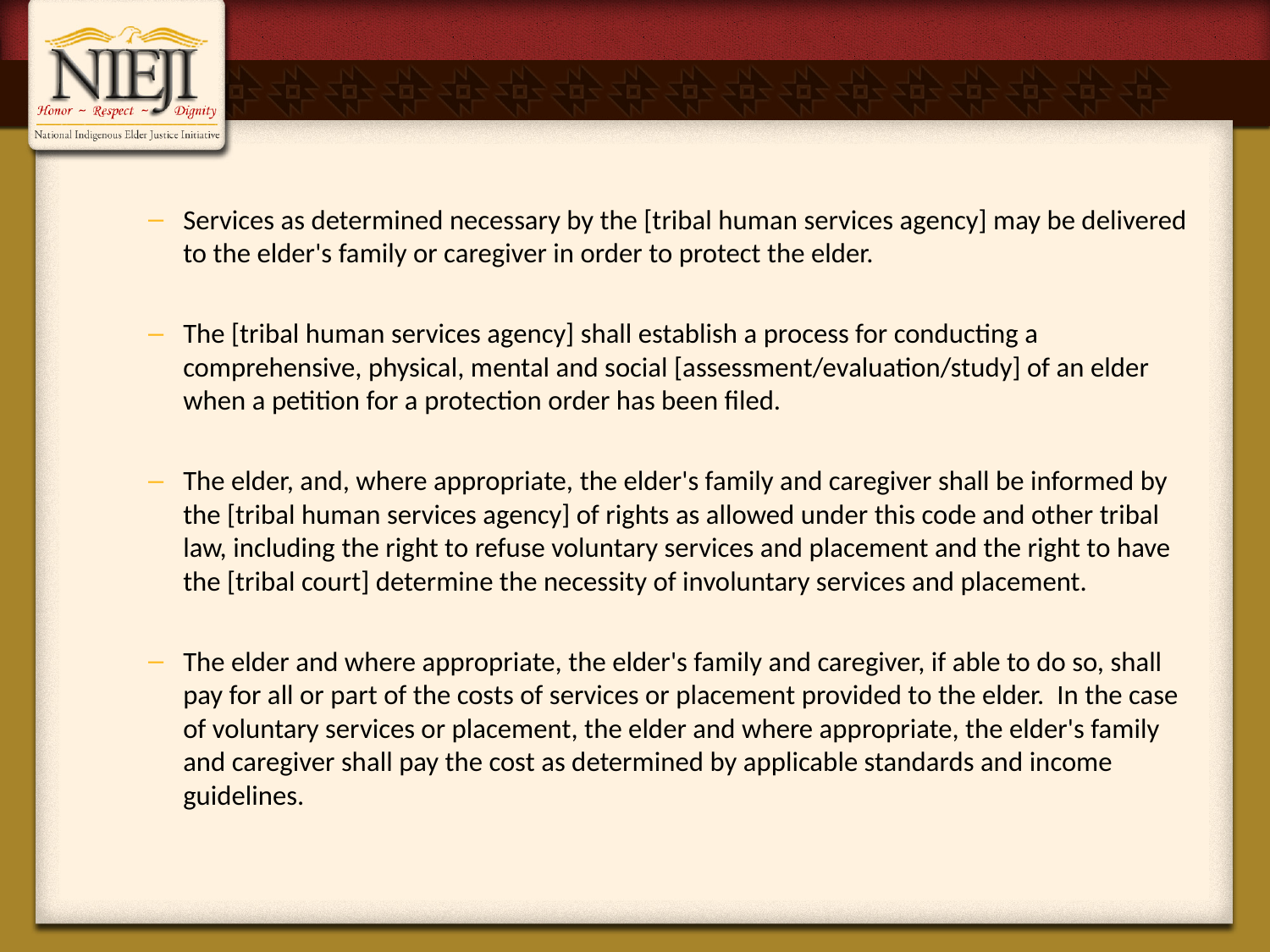

# {Hidden}
Services as determined necessary by the [tribal human services agency] may be delivered to the elder's family or caregiver in order to protect the elder.

The [tribal human services agency] shall establish a process for conducting a comprehensive, physical, mental and social [assessment/evaluation/study] of an elder when a petition for a protection order has been filed.

The elder, and, where appropriate, the elder's family and caregiver shall be informed by the [tribal human services agency] of rights as allowed under this code and other tribal law, including the right to refuse voluntary services and placement and the right to have the [tribal court] determine the necessity of involuntary services and placement.

The elder and where appropriate, the elder's family and caregiver, if able to do so, shall pay for all or part of the costs of services or placement provided to the elder.  In the case of voluntary services or placement, the elder and where appropriate, the elder's family and caregiver shall pay the cost as determined by applicable standards and income guidelines.